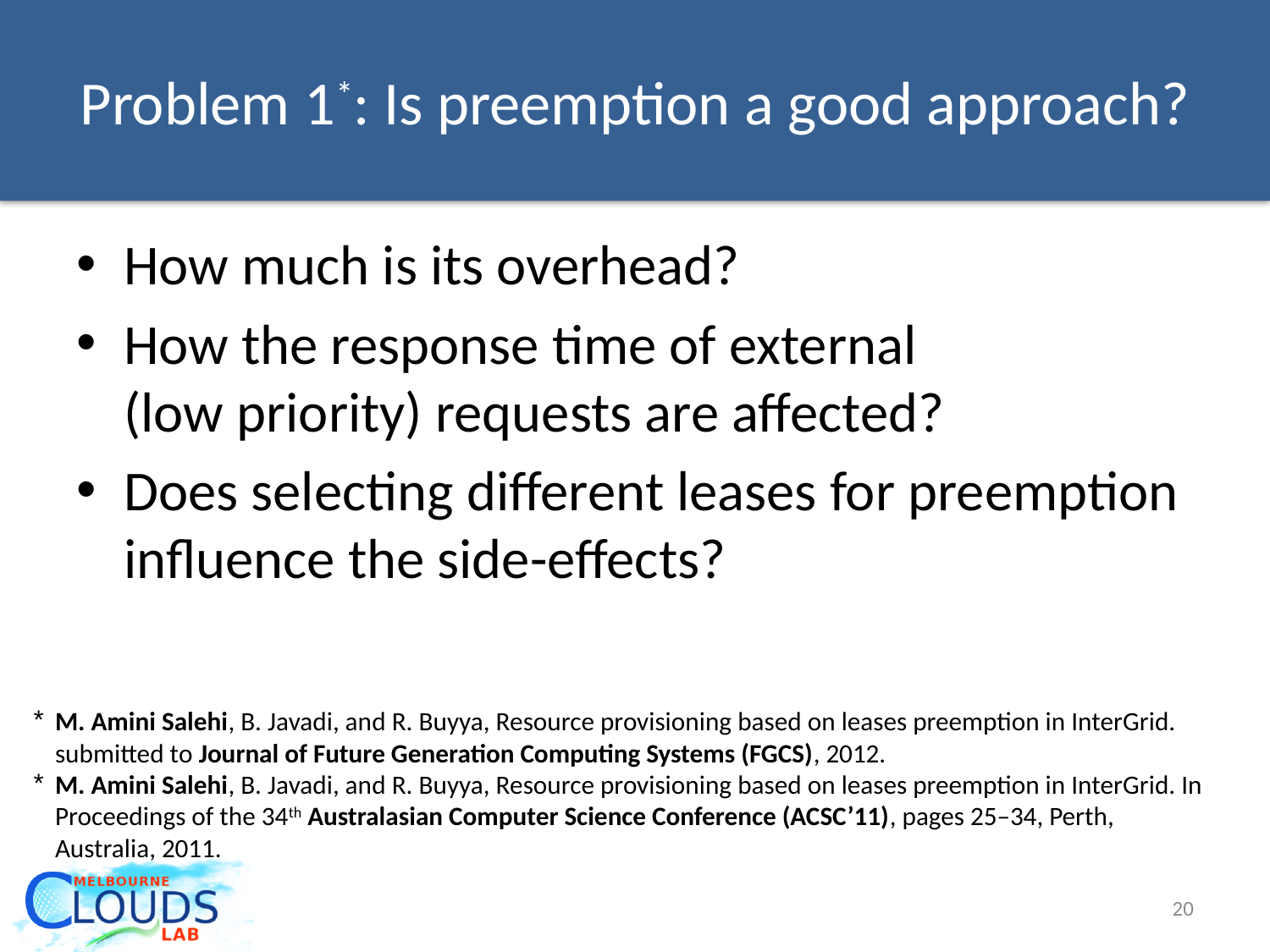

# Problem 1*: Is preemption a good approach?
How much is its overhead?
How the response time of external
(low priority) requests are affected?
Does selecting different leases for preemption influence the side-effects?
M. Amini Salehi, B. Javadi, and R. Buyya, Resource provisioning based on leases preemption in InterGrid. submitted to Journal of Future Generation Computing Systems (FGCS), 2012.
M. Amini Salehi, B. Javadi, and R. Buyya, Resource provisioning based on leases preemption in InterGrid. In Proceedings of the 34th Australasian Computer Science Conference (ACSC’11), pages 25–34, Perth, Australia, 2011.
20